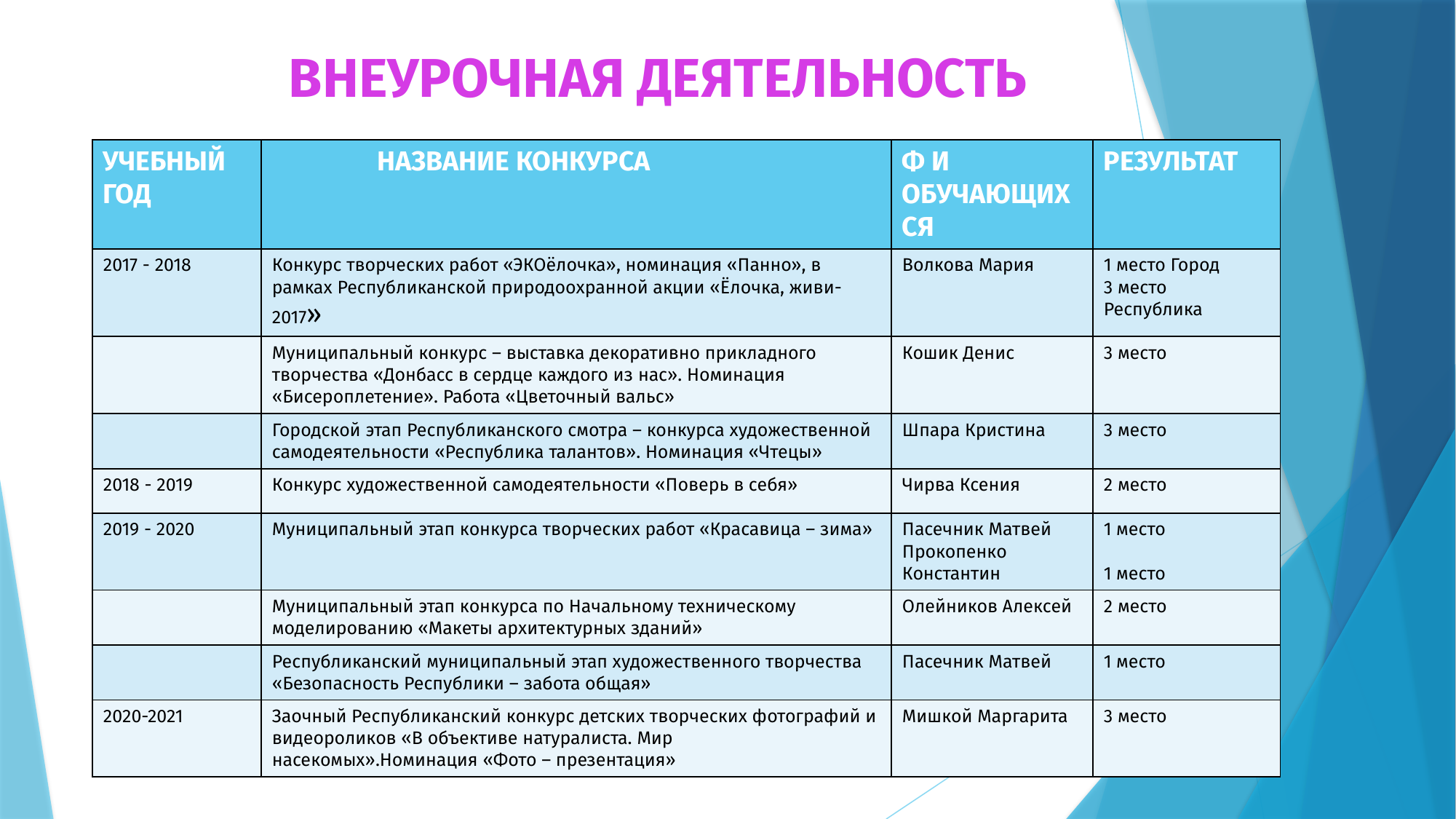

# ВНЕУРОЧНАЯ ДЕЯТЕЛЬНОСТЬ
| УЧЕБНЫЙ ГОД | НАЗВАНИЕ КОНКУРСА | Ф И ОБУЧАЮЩИХСЯ | РЕЗУЛЬТАТ |
| --- | --- | --- | --- |
| 2017 - 2018 | Конкурс творческих работ «ЭКОёлочка», номинация «Панно», в рамках Республиканской природоохранной акции «Ёлочка, живи- 2017» | Волкова Мария | 1 место Город 3 место Республика |
|  | Муниципальный конкурс – выставка декоративно прикладного творчества «Донбасс в сердце каждого из нас». Номинация «Бисероплетение». Работа «Цветочный вальс» | Кошик Денис | 3 место |
|  | Городской этап Республиканского смотра – конкурса художественной самодеятельности «Республика талантов». Номинация «Чтецы» | Шпара Кристина | 3 место |
| 2018 - 2019 | Конкурс художественной самодеятельности «Поверь в себя» | Чирва Ксения | 2 место |
| 2019 - 2020 | Муниципальный этап конкурса творческих работ «Красавица – зима» | Пасечник Матвей Прокопенко Константин | 1 место 1 место |
|  | Муниципальный этап конкурса по Начальному техническому моделированию «Макеты архитектурных зданий» | Олейников Алексей | 2 место |
|  | Республиканский муниципальный этап художественного творчества «Безопасность Республики – забота общая» | Пасечник Матвей | 1 место |
| 2020-2021 | Заочный Республиканский конкурс детских творческих фотографий и видеороликов «В объективе натуралиста. Мир насекомых».Номинация «Фото – презентация» | Мишкой Маргарита | 3 место |